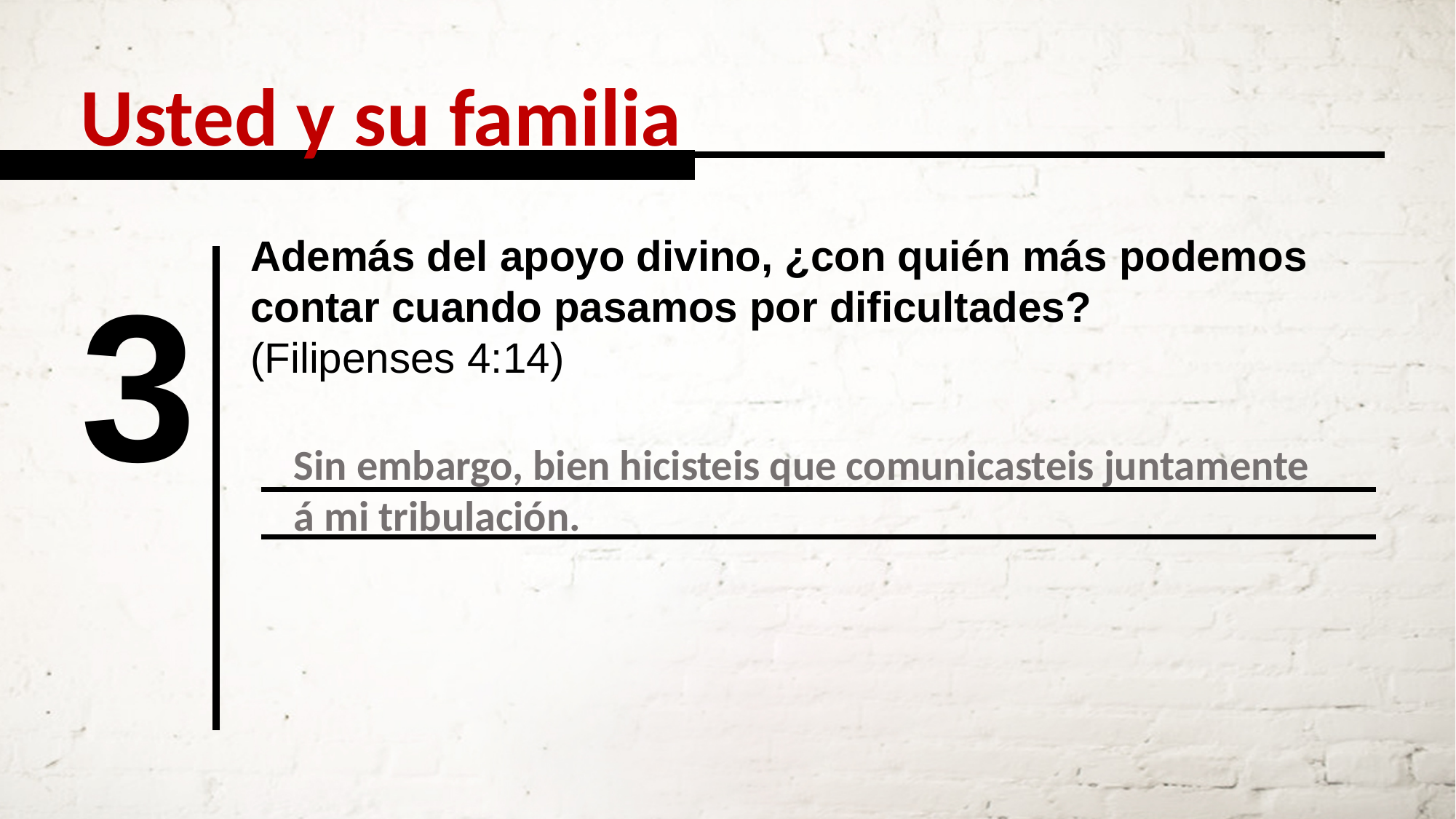

Usted y su familia

Además del apoyo divino, ¿con quién más podemos contar cuando pasamos por dificultades?
(Filipenses 4:14)
3
Sin embargo, bien hicisteis que comunicasteis juntamente á mi tribulación.